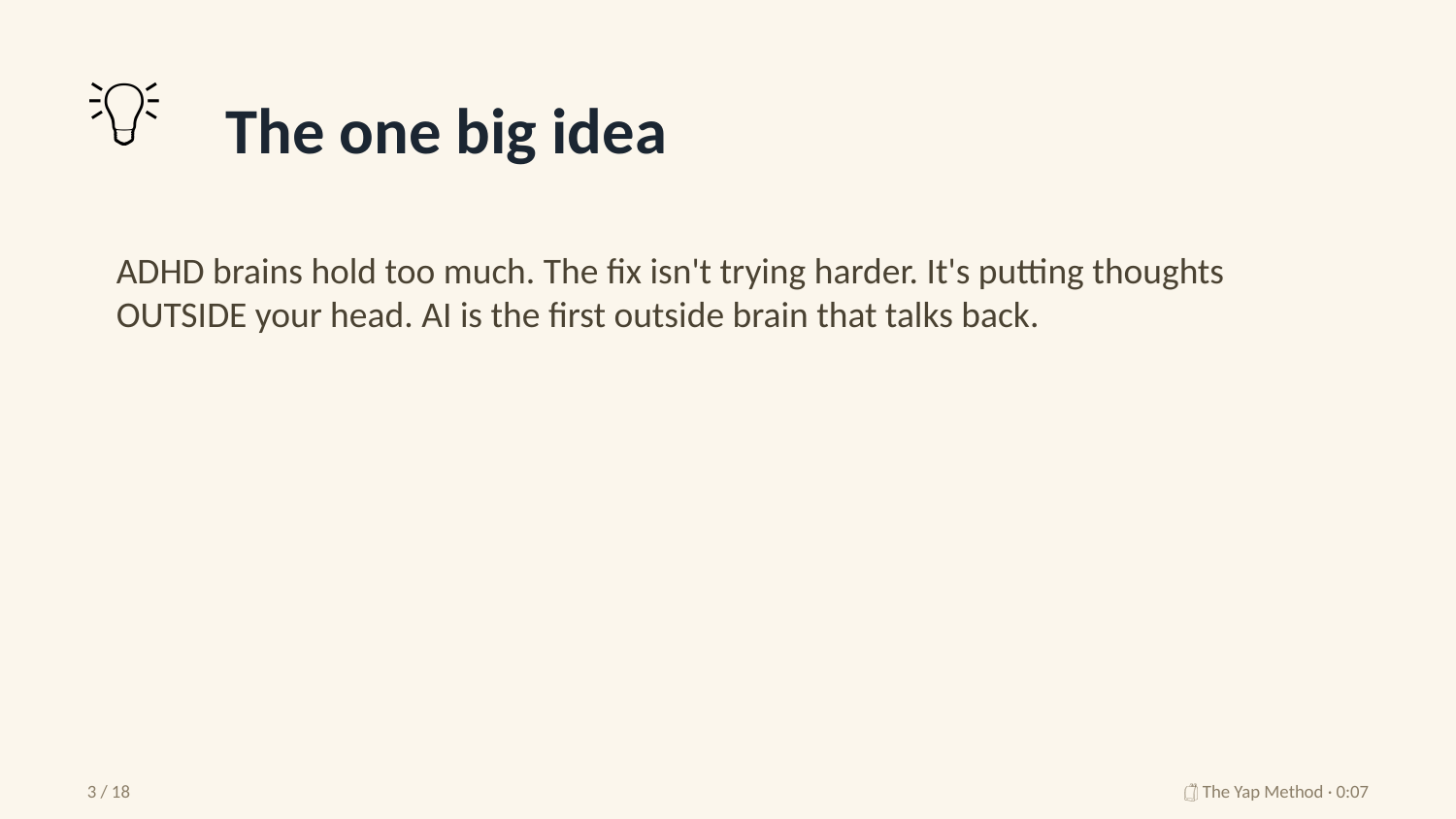

💡
The one big idea
ADHD brains hold too much. The fix isn't trying harder. It's putting thoughts OUTSIDE your head. AI is the first outside brain that talks back.
3 / 18
🎒 The Yap Method · 0:07